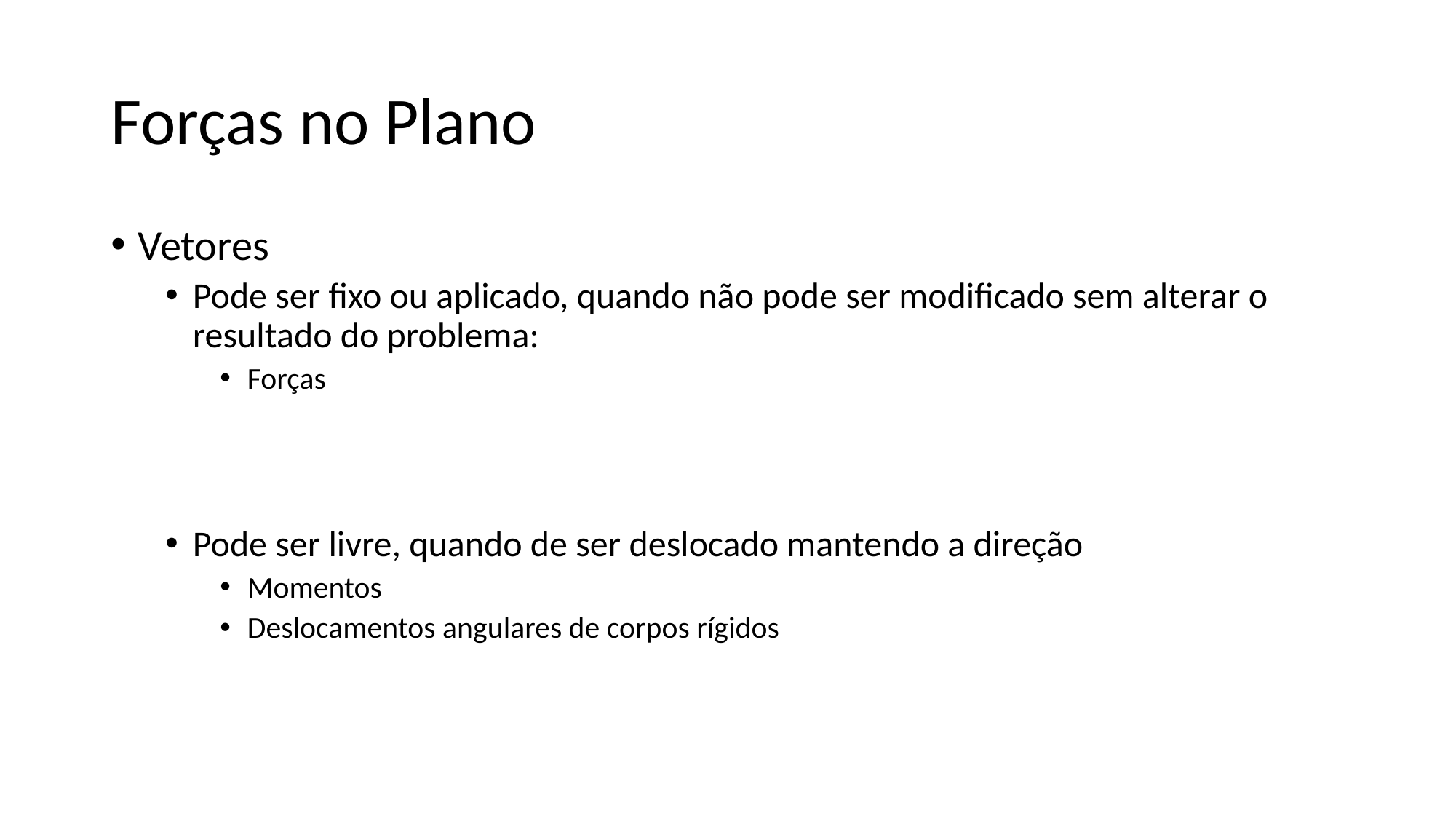

# Forças no Plano
Vetores
Pode ser fixo ou aplicado, quando não pode ser modificado sem alterar o resultado do problema:
Forças

Pode ser livre, quando de ser deslocado mantendo a direção
Momentos
Deslocamentos angulares de corpos rígidos